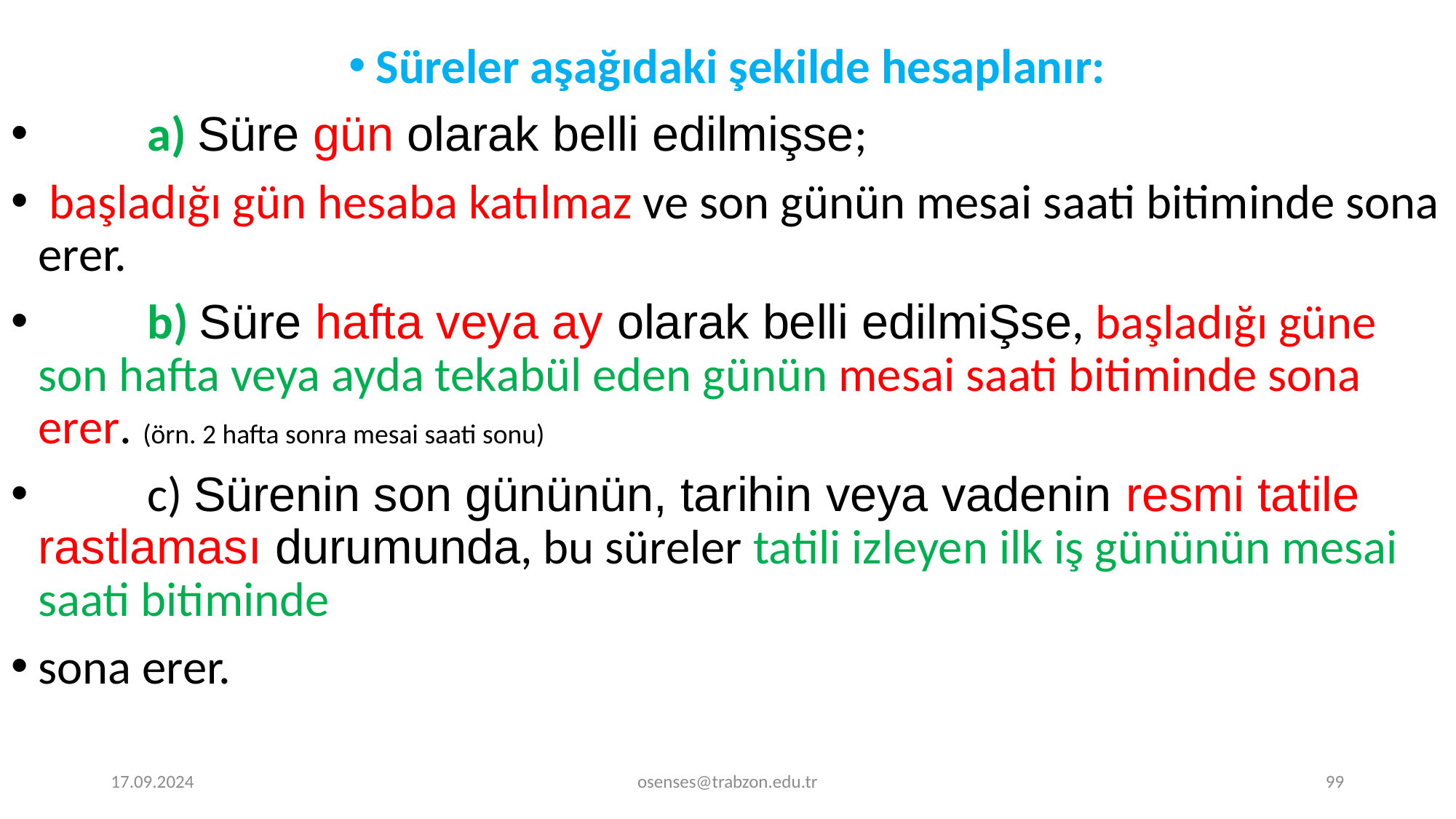

Süreler aşağıdaki şekilde hesaplanır:
	a) Süre gün olarak belli edilmişse;
 başladığı gün hesaba katılmaz ve son günün mesai saati bitiminde sona erer.
	b) Süre hafta veya ay olarak belli edilmiŞse, başladığı güne son hafta veya ayda tekabül eden günün mesai saati bitiminde sona erer. (örn. 2 hafta sonra mesai saati sonu)
	c) Sürenin son gününün, tarihin veya vadenin resmi tatile rastlaması durumunda, bu süreler tatili izleyen ilk iş gününün mesai saati bitiminde
sona erer.

17.09.2024
osenses@trabzon.edu.tr
99